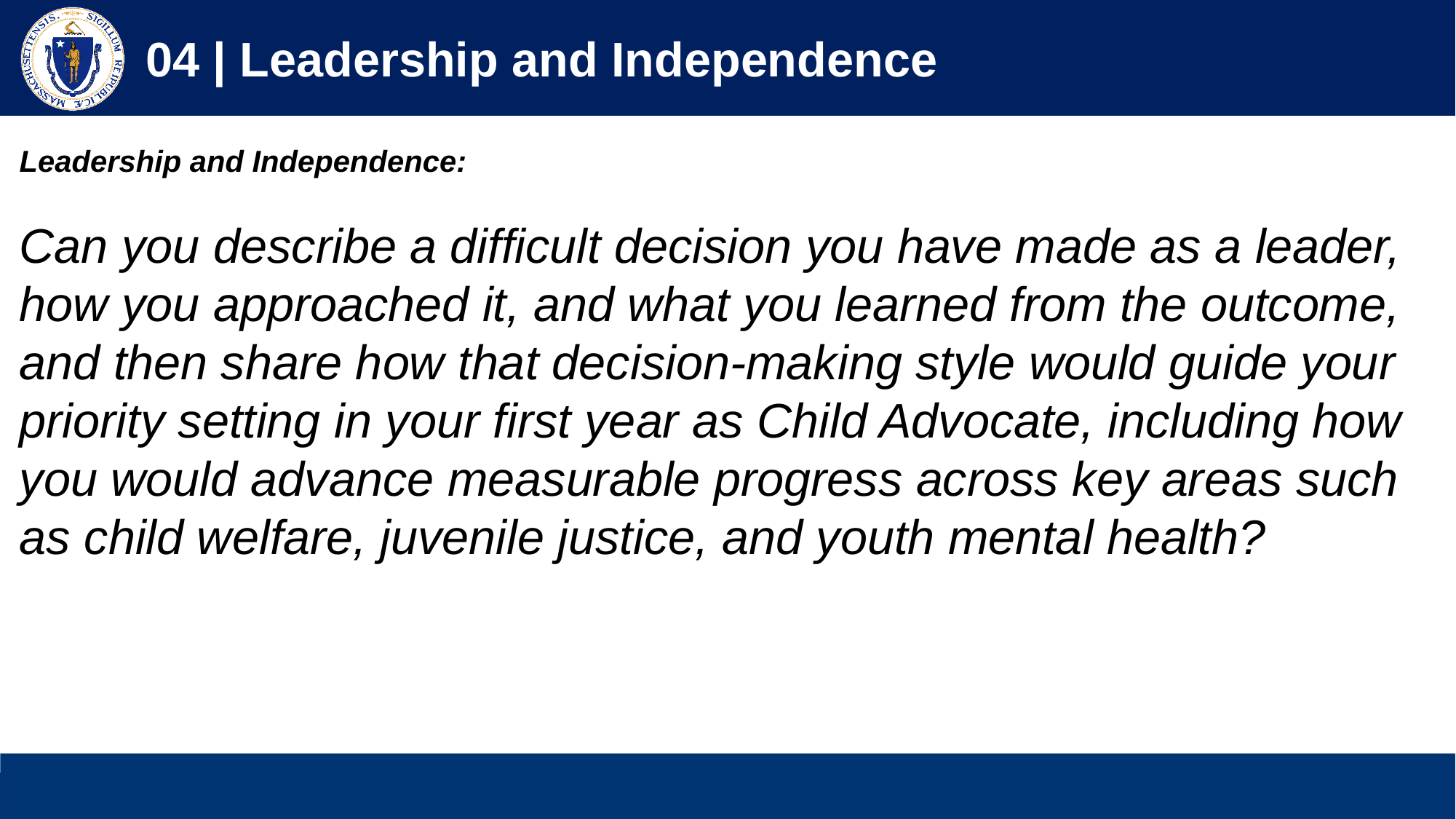

04 | Leadership and Independence
Leadership and Independence:
Can you describe a difficult decision you have made as a leader, how you approached it, and what you learned from the outcome, and then share how that decision-making style would guide your priority setting in your first year as Child Advocate, including how you would advance measurable progress across key areas such as child welfare, juvenile justice, and youth mental health?